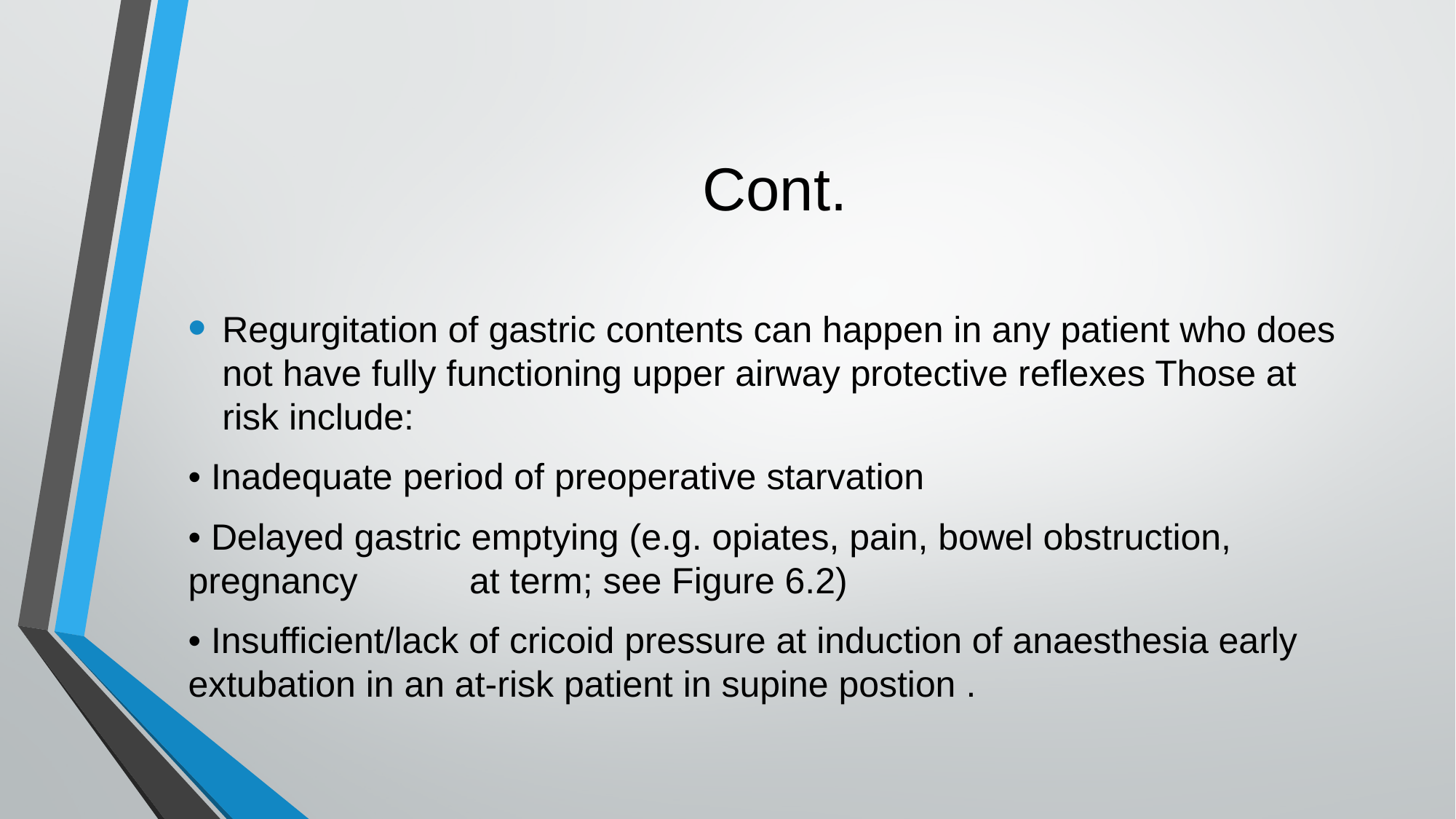

# Cont.
Regurgitation of gastric contents can happen in any patient who does not have fully functioning upper airway protective reflexes Those at risk include:
• Inadequate period of preoperative starvation
• Delayed gastric emptying (e.g. opiates, pain, bowel obstruction, pregnancy           at term; see Figure 6.2)
• Insufficient/lack of cricoid pressure at induction of anaesthesia early extubation in an at-risk patient in supine postion .